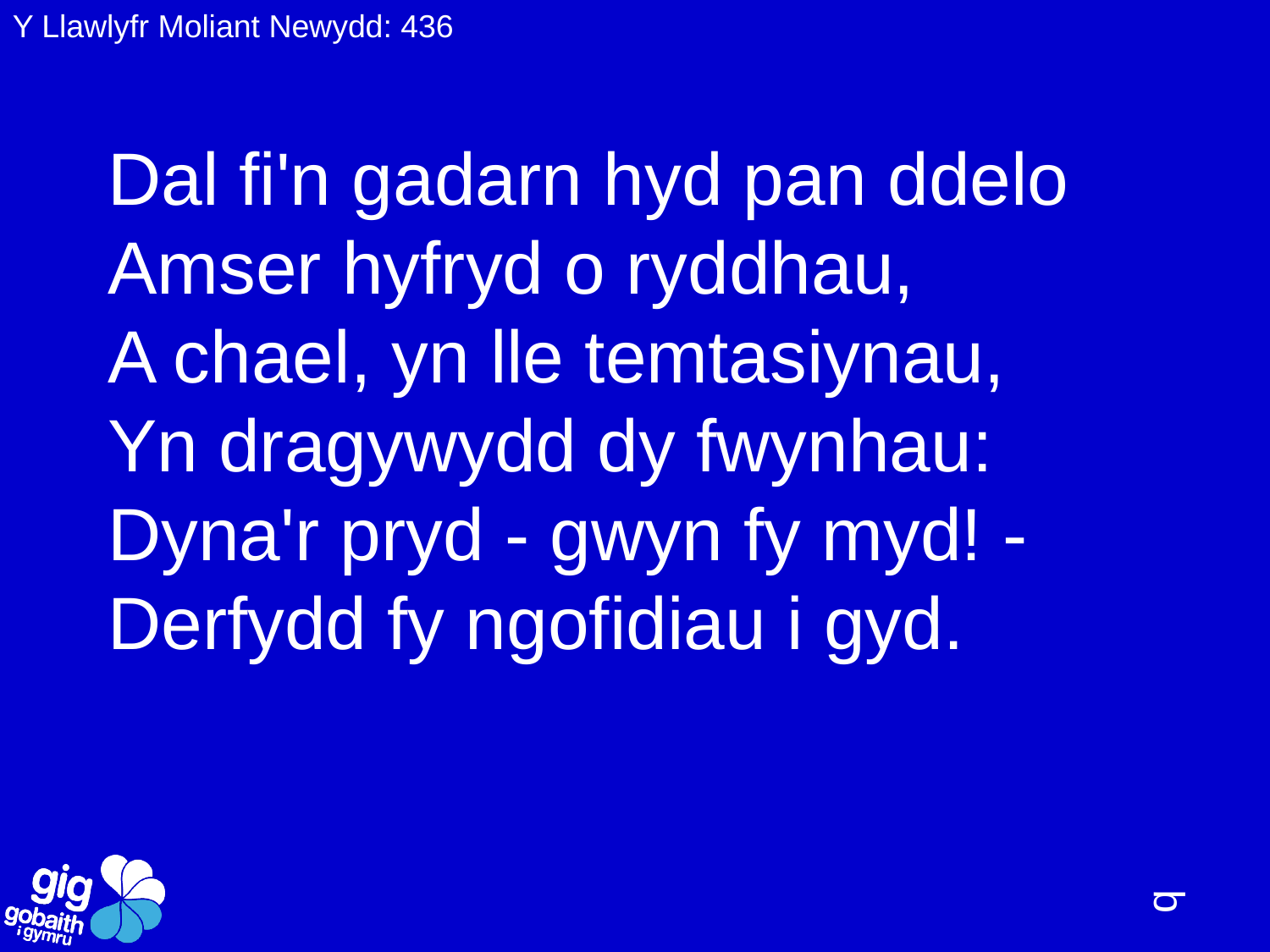

Y Llawlyfr Moliant Newydd: 436

Dal fi'n gadarn hyd pan ddelo
Amser hyfryd o ryddhau,
A chael, yn lle temtasiynau,
Yn dragywydd dy fwynhau:
Dyna'r pryd - gwyn fy myd! -
Derfydd fy ngofidiau i gyd.

q